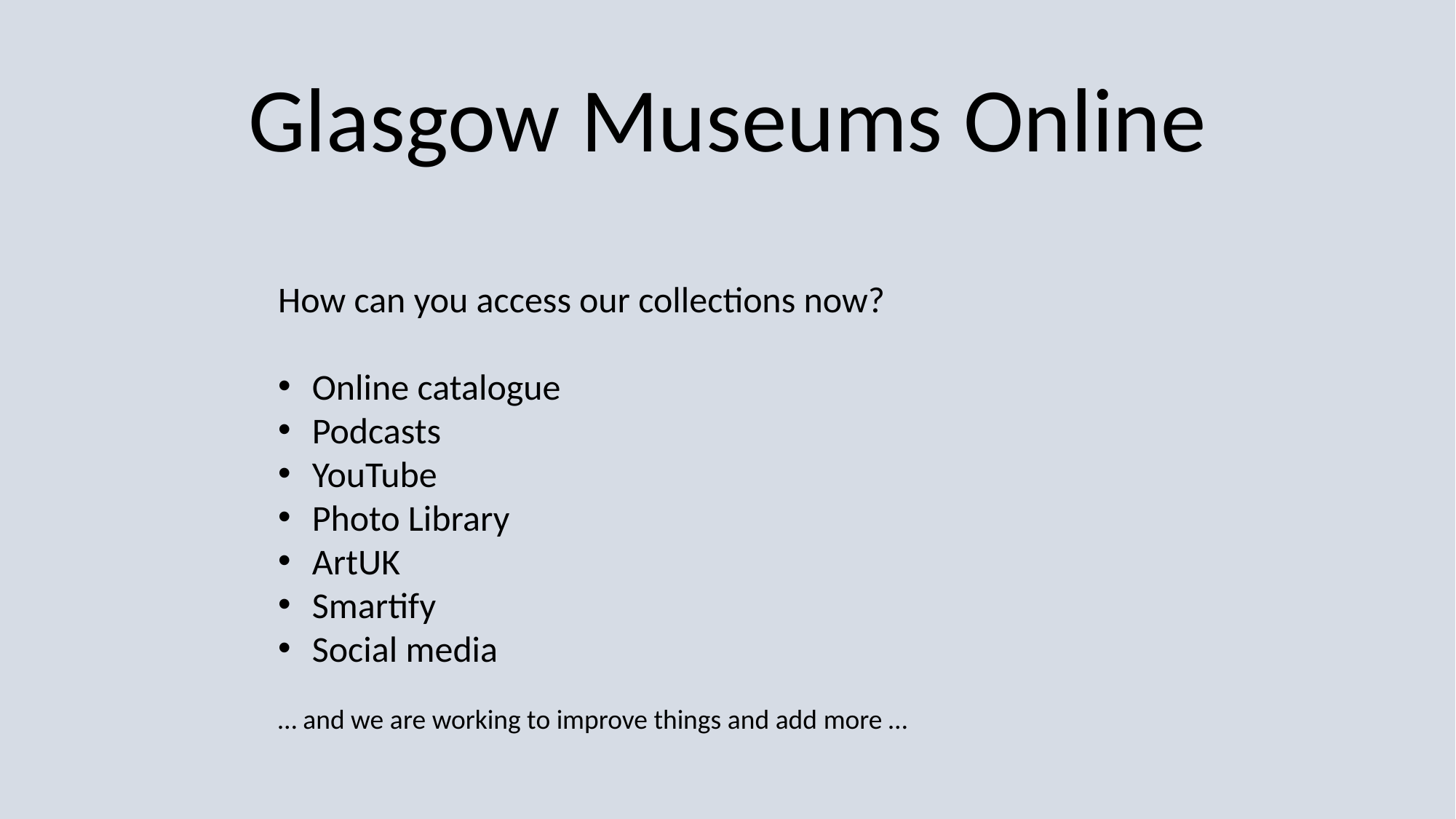

# Glasgow Museums Online
How can you access our collections now?

Online catalogue
Podcasts
YouTube
Photo Library
ArtUK
Smartify
Social media

… and we are working to improve things and add more …